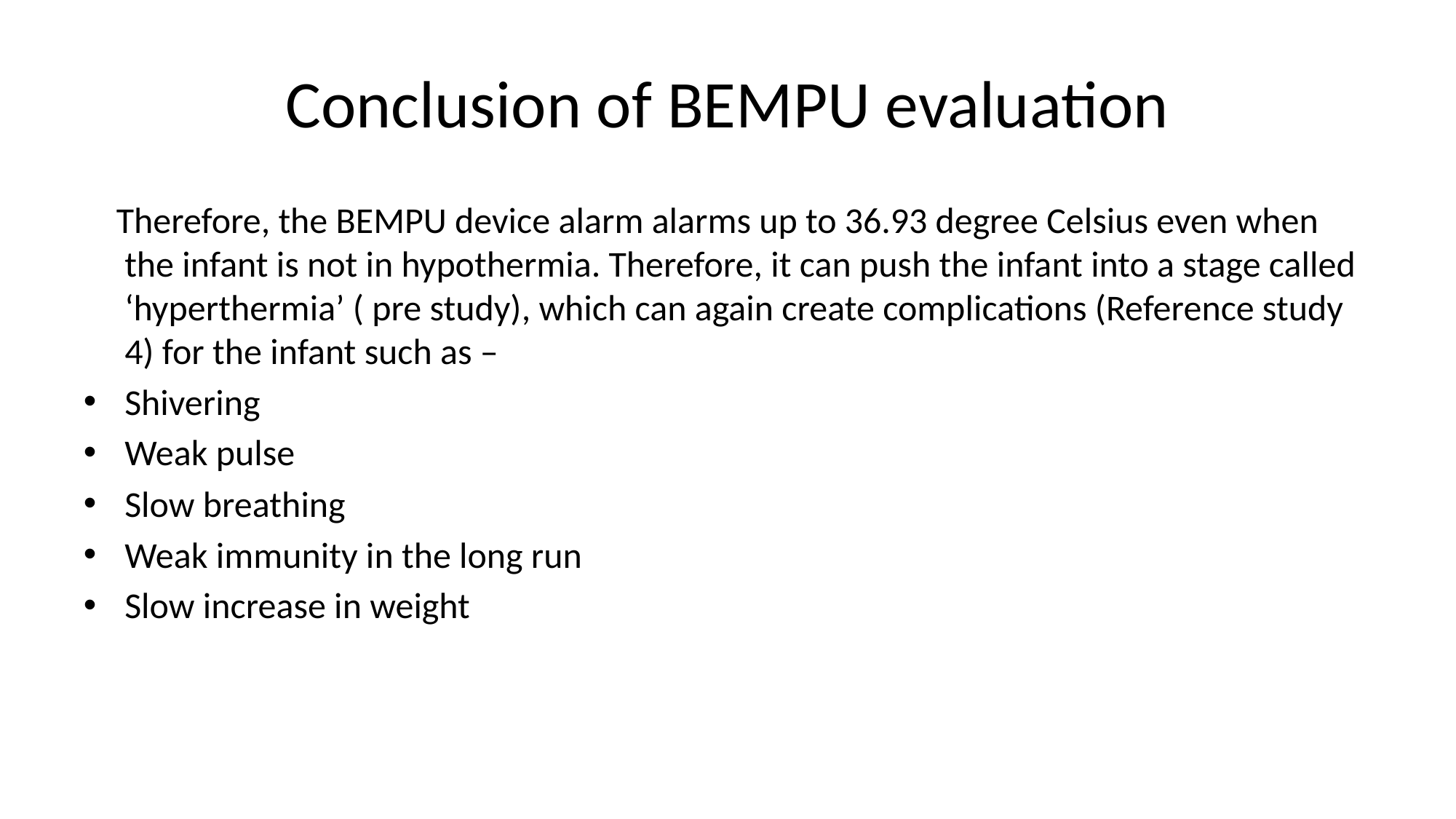

# Conclusion of BEMPU evaluation
    Therefore, the BEMPU device alarm alarms up to 36.93 degree Celsius even when the infant is not in hypothermia. Therefore, it can push the infant into a stage called ‘hyperthermia’ ( pre study), which can again create complications (Reference study 4) for the infant such as –
Shivering
Weak pulse
Slow breathing
Weak immunity in the long run
Slow increase in weight